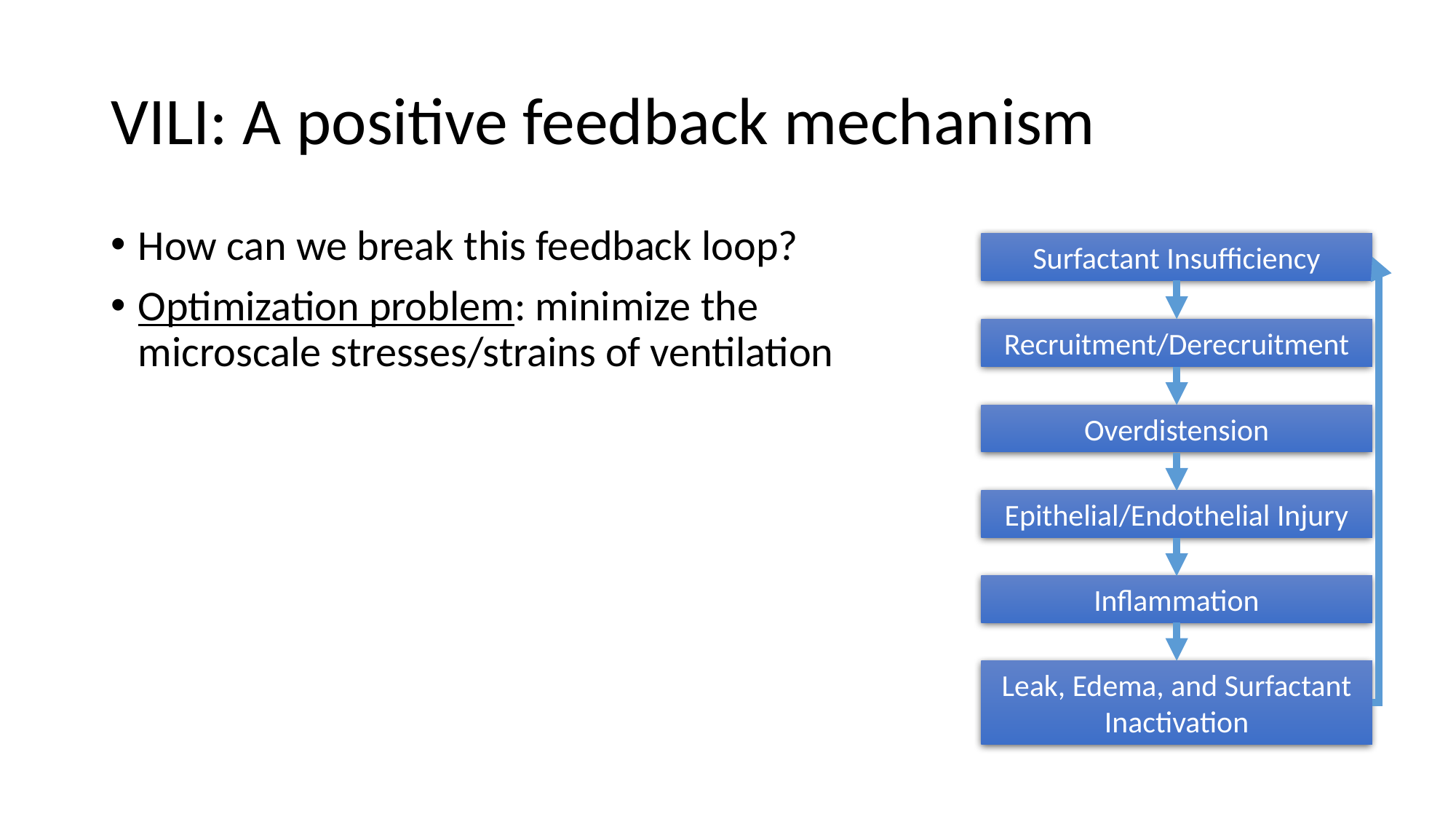

# VILI: A positive feedback mechanism
How can we break this feedback loop?
Optimization problem: minimize the microscale stresses/strains of ventilation
Surfactant Insufficiency
Recruitment/Derecruitment
Overdistension
Epithelial/Endothelial Injury
Inflammation
Leak, Edema, and Surfactant Inactivation